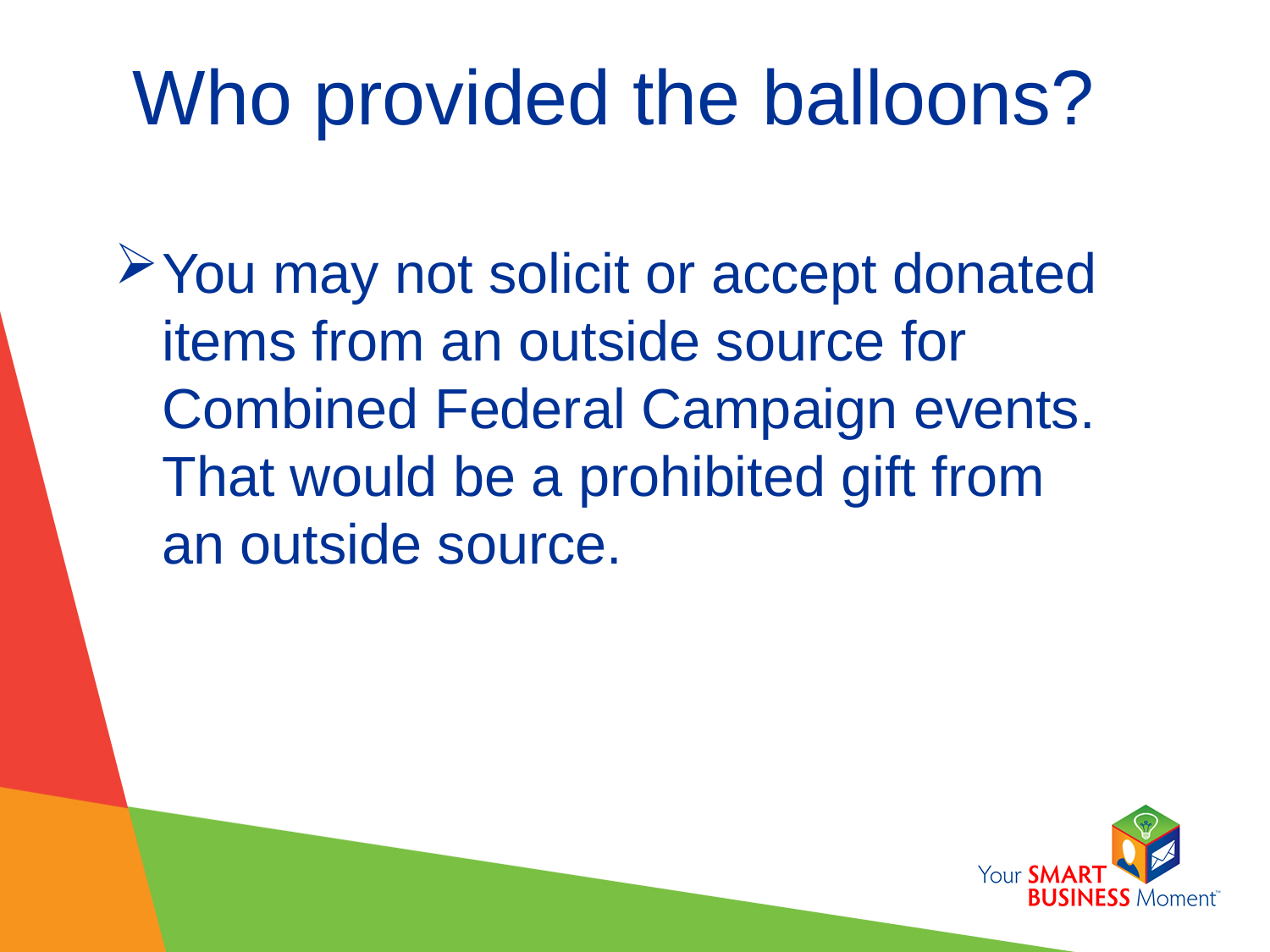

# Who provided the balloons?

You may not solicit or accept donated items from an outside source for Combined Federal Campaign events.  That would be a prohibited gift from an outside source.